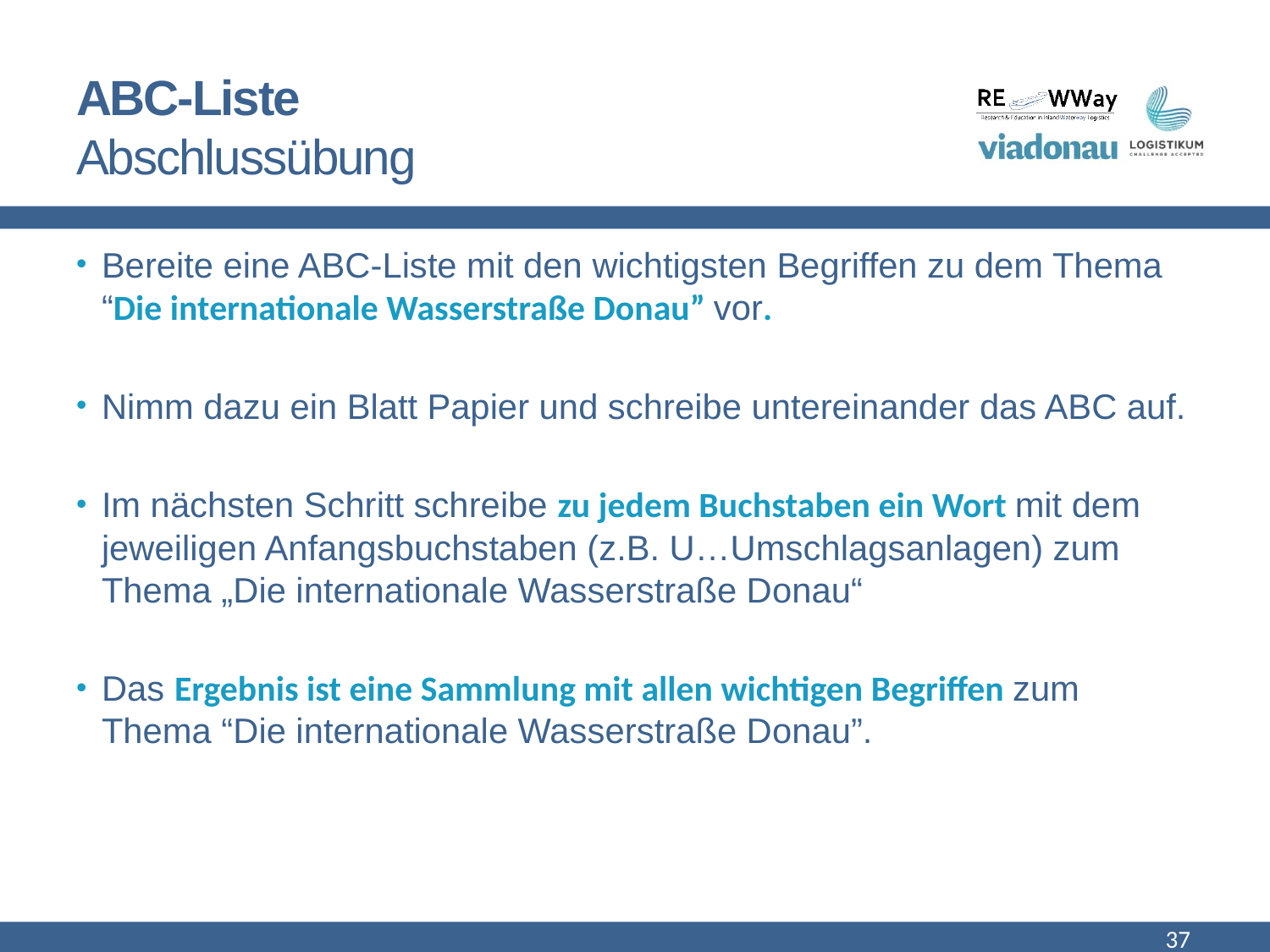

# ABC-Liste Abschlussübung
Bereite eine ABC-Liste mit den wichtigsten Begriffen zu dem Thema “Die internationale Wasserstraße Donau” vor.

Nimm dazu ein Blatt Papier und schreibe untereinander das ABC auf.

Im nächsten Schritt schreibe zu jedem Buchstaben ein Wort mit dem jeweiligen Anfangsbuchstaben (z.B. U…Umschlagsanlagen) zum Thema „Die internationale Wasserstraße Donau“

Das Ergebnis ist eine Sammlung mit allen wichtigen Begriffen zum Thema “Die internationale Wasserstraße Donau”.
37